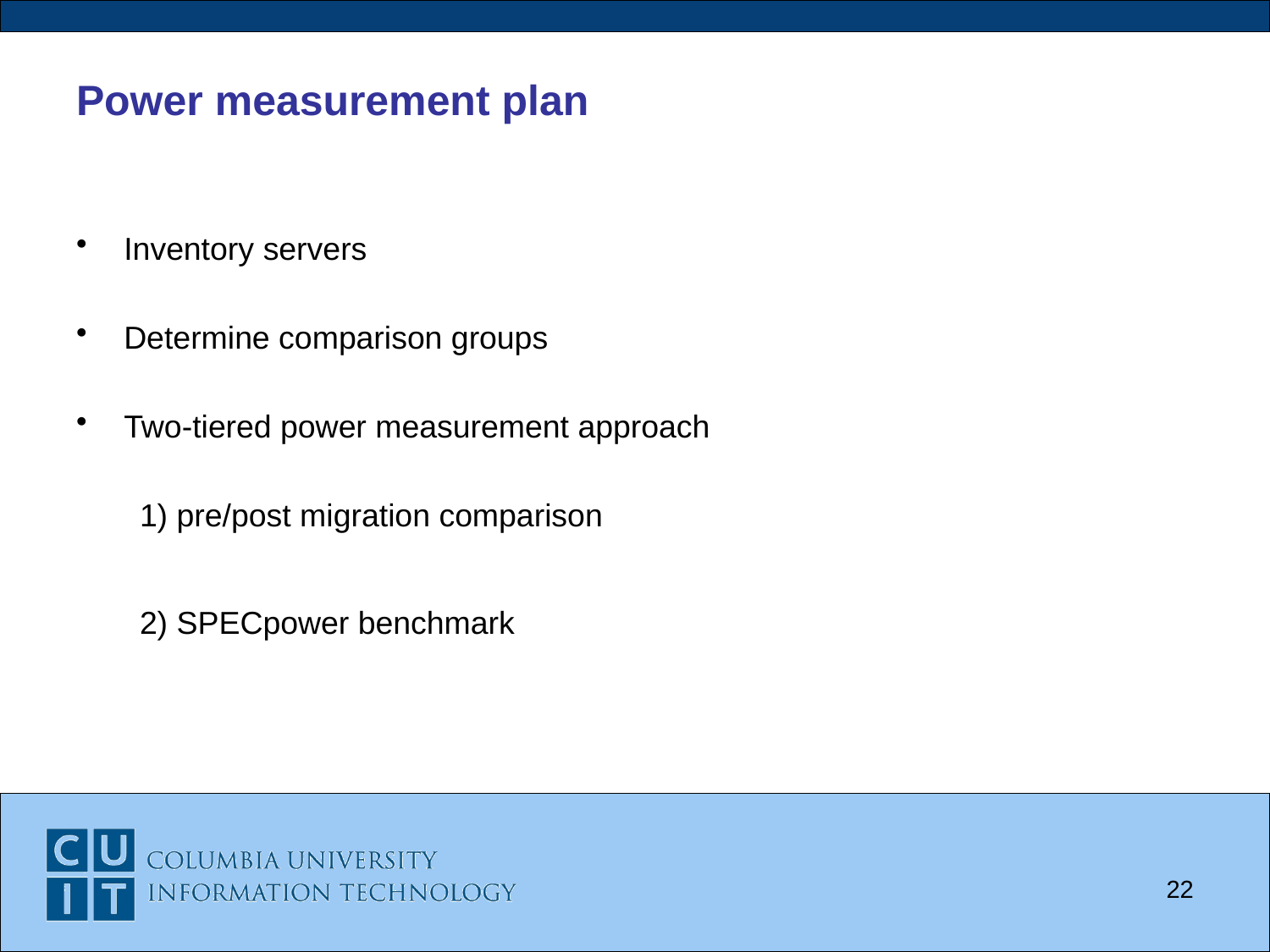

# Power measurement plan
Inventory servers

Determine comparison groups

Two-tiered power measurement approach

1) pre/post migration comparison

2) SPECpower benchmark

22